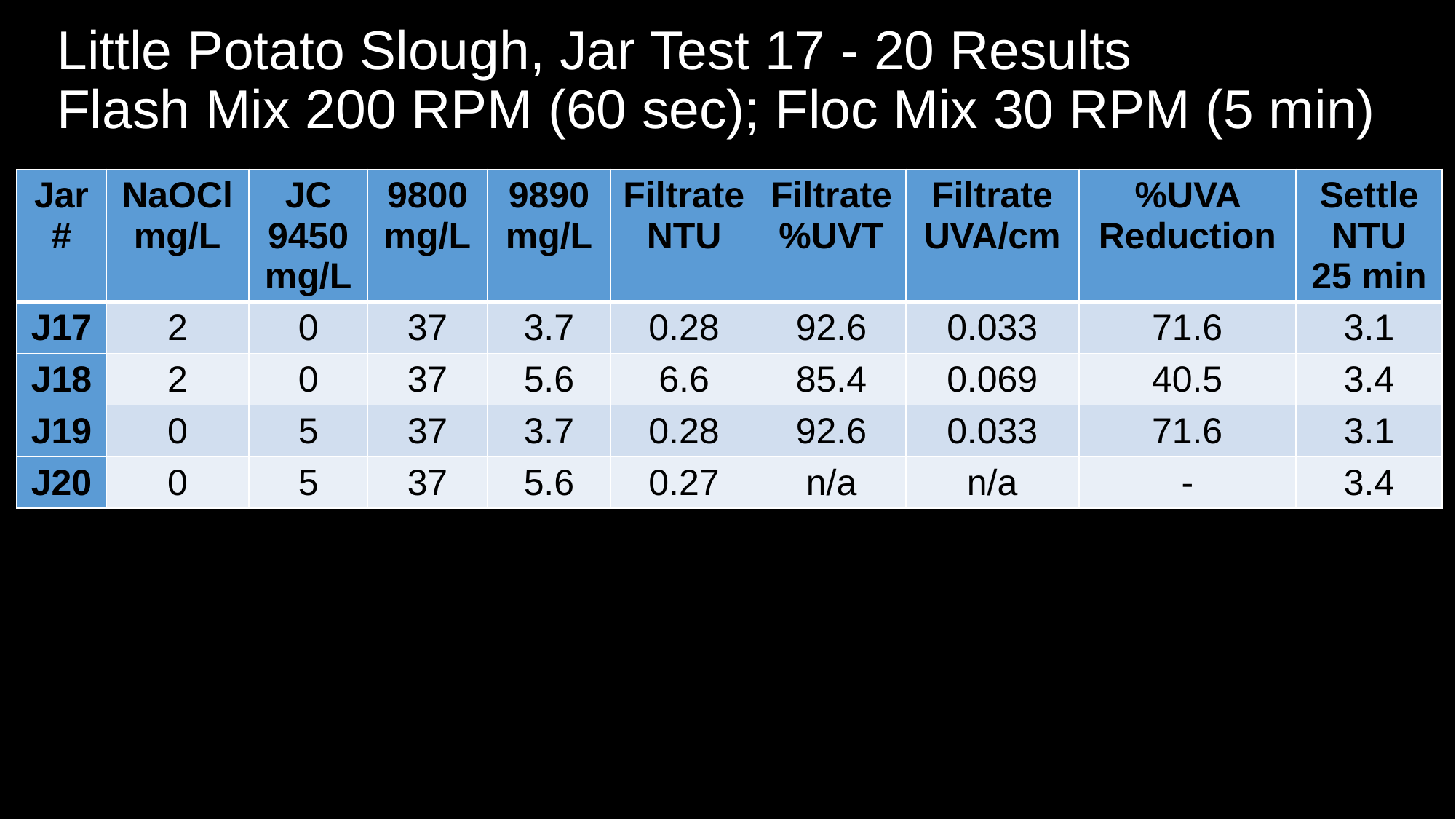

# Little Potato Slough, Jar Test 17 - 20 Results Flash Mix 200 RPM (60 sec); Floc Mix 30 RPM (5 min)
| Jar # | NaOCl mg/L | JC 9450 mg/L | 9800 mg/L | 9890 mg/L | Filtrate NTU | Filtrate %UVT | Filtrate UVA/cm | %UVA Reduction | Settle NTU 25 min |
| --- | --- | --- | --- | --- | --- | --- | --- | --- | --- |
| J17 | 2 | 0 | 37 | 3.7 | 0.28 | 92.6 | 0.033 | 71.6 | 3.1 |
| J18 | 2 | 0 | 37 | 5.6 | 6.6 | 85.4 | 0.069 | 40.5 | 3.4 |
| J19 | 0 | 5 | 37 | 3.7 | 0.28 | 92.6 | 0.033 | 71.6 | 3.1 |
| J20 | 0 | 5 | 37 | 5.6 | 0.27 | n/a | n/a | - | 3.4 |